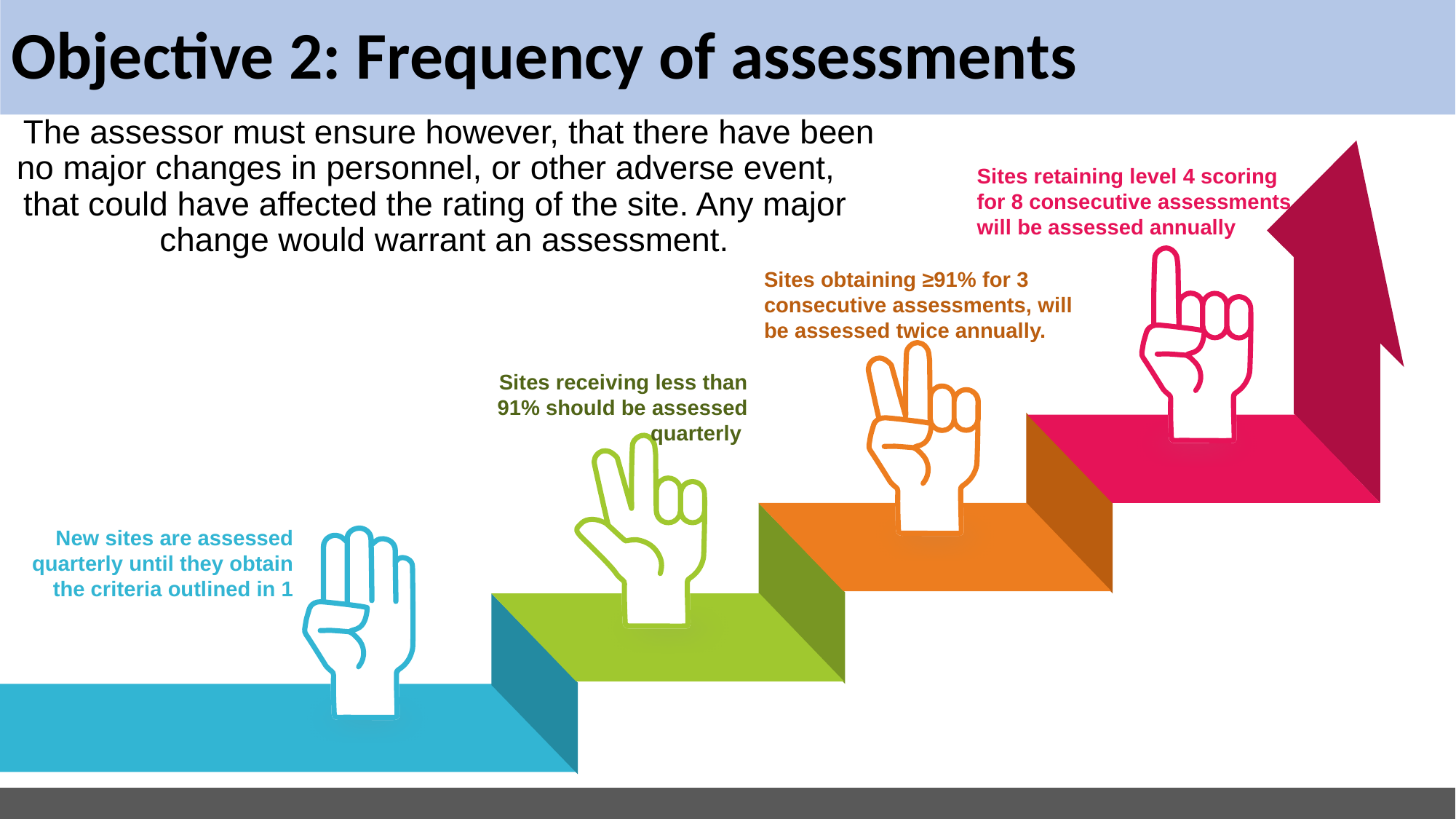

Objective 2: Frequency of assessments
Sites retaining level 4 scoring for 8 consecutive assessments will be assessed annually
The assessor must ensure however, that there have been no major changes in personnel, or other adverse event,      that could have affected the rating of the site. Any major    change would warrant an assessment.

Sites obtaining ≥91% for 3 consecutive assessments, will be assessed twice annually.

Sites receiving less than 91% should be assessed quarterly

New sites are assessed quarterly until they obtain the criteria outlined in 1